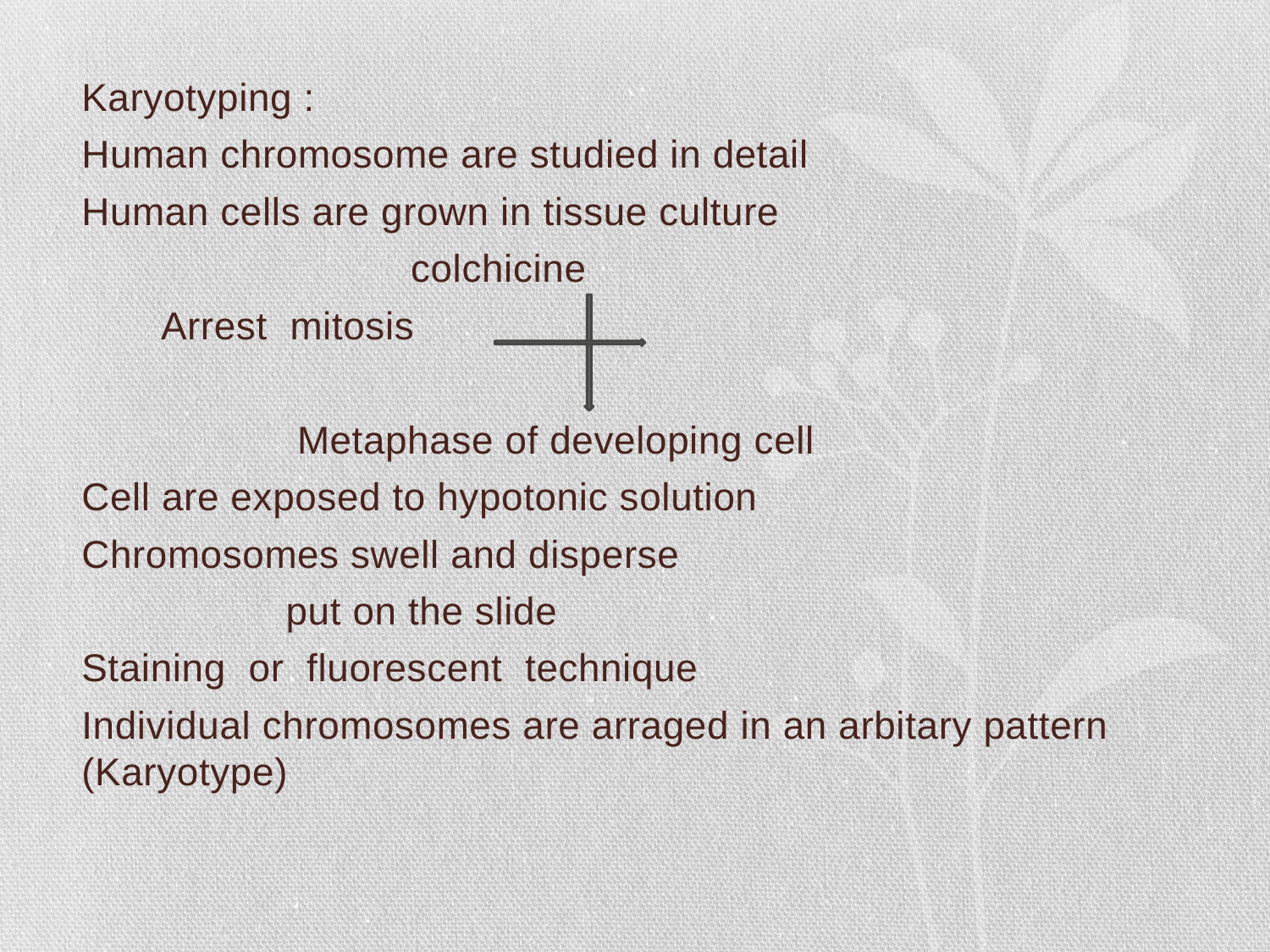

Karyotyping :
Human chromosome are studied in detail
Human cells are grown in tissue culture
                             colchicine
       Arrest  mitosis

                   Metaphase of developing cell
Cell are exposed to hypotonic solution
Chromosomes swell and disperse
                  put on the slide
Staining  or  fluorescent  technique
Individual chromosomes are arraged in an arbitary pattern   (Karyotype)